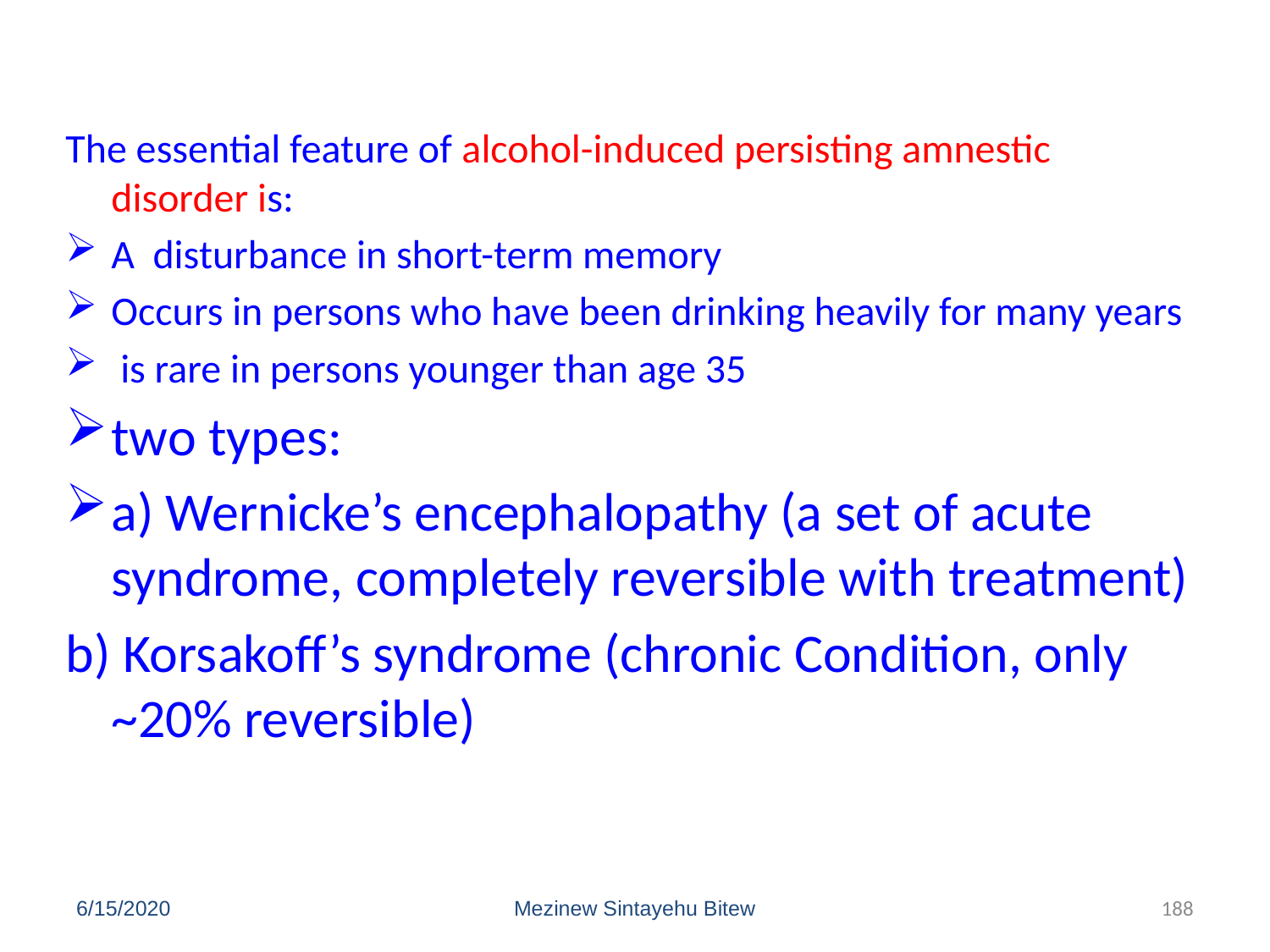

The essential feature of alcohol-induced persisting amnestic disorder is:
A  disturbance in short-term memory
Occurs in persons who have been drinking heavily for many years
 is rare in persons younger than age 35
two types:
a) Wernicke’s encephalopathy (a set of acute syndrome, completely reversible with treatment)
b) Korsakoff’s syndrome (chronic Condition, only ~20% reversible)

6/15/2020
Mezinew Sintayehu Bitew
188